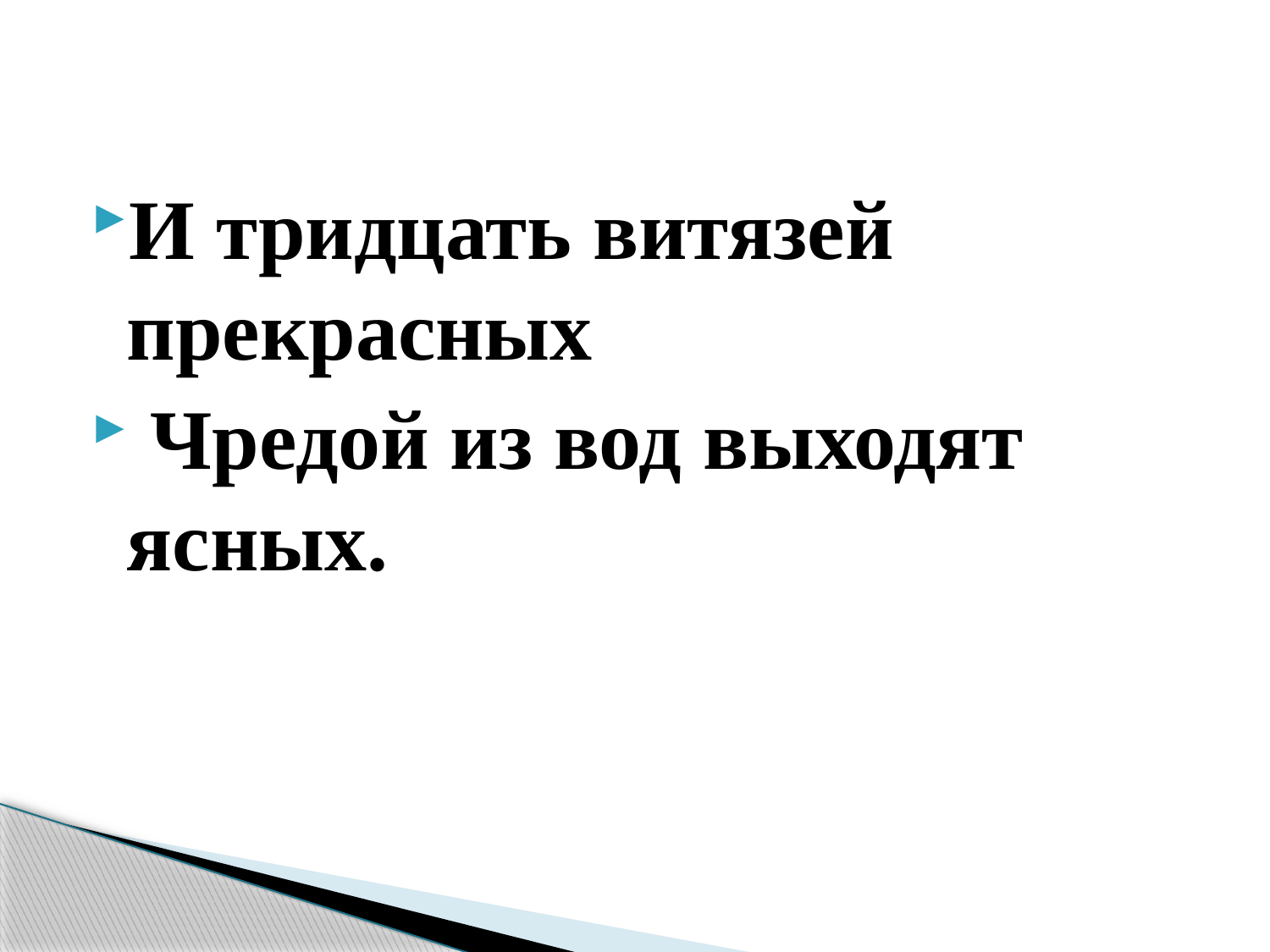

#

И тридцать витязей прекрасных
 Чредой из вод выходят ясных.